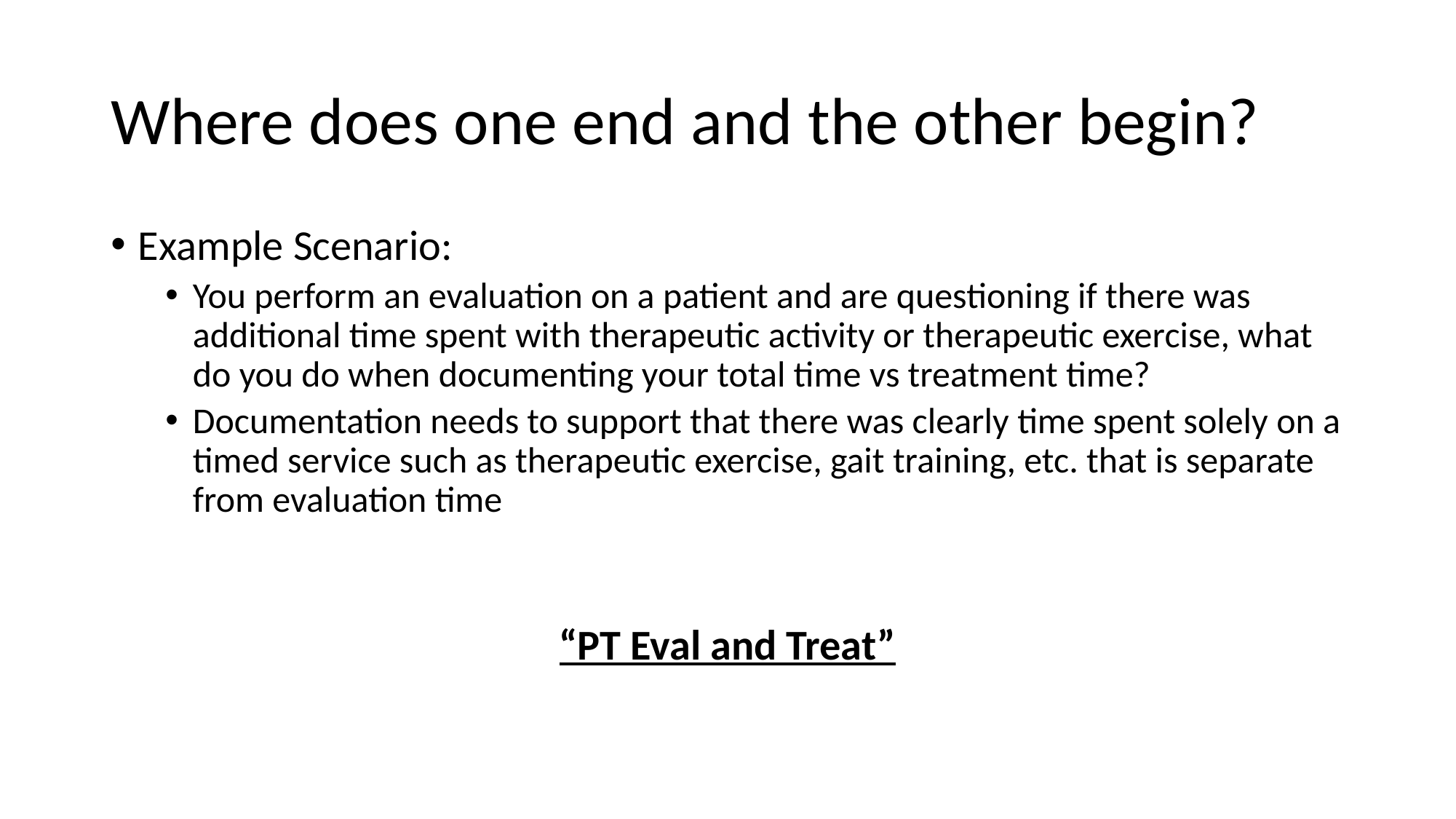

# Where does one end and the other begin?
Example Scenario:
You perform an evaluation on a patient and are questioning if there was additional time spent with therapeutic activity or therapeutic exercise, what do you do when documenting your total time vs treatment time?
Documentation needs to support that there was clearly time spent solely on a timed service such as therapeutic exercise, gait training, etc. that is separate from evaluation time
“PT Eval and Treat”